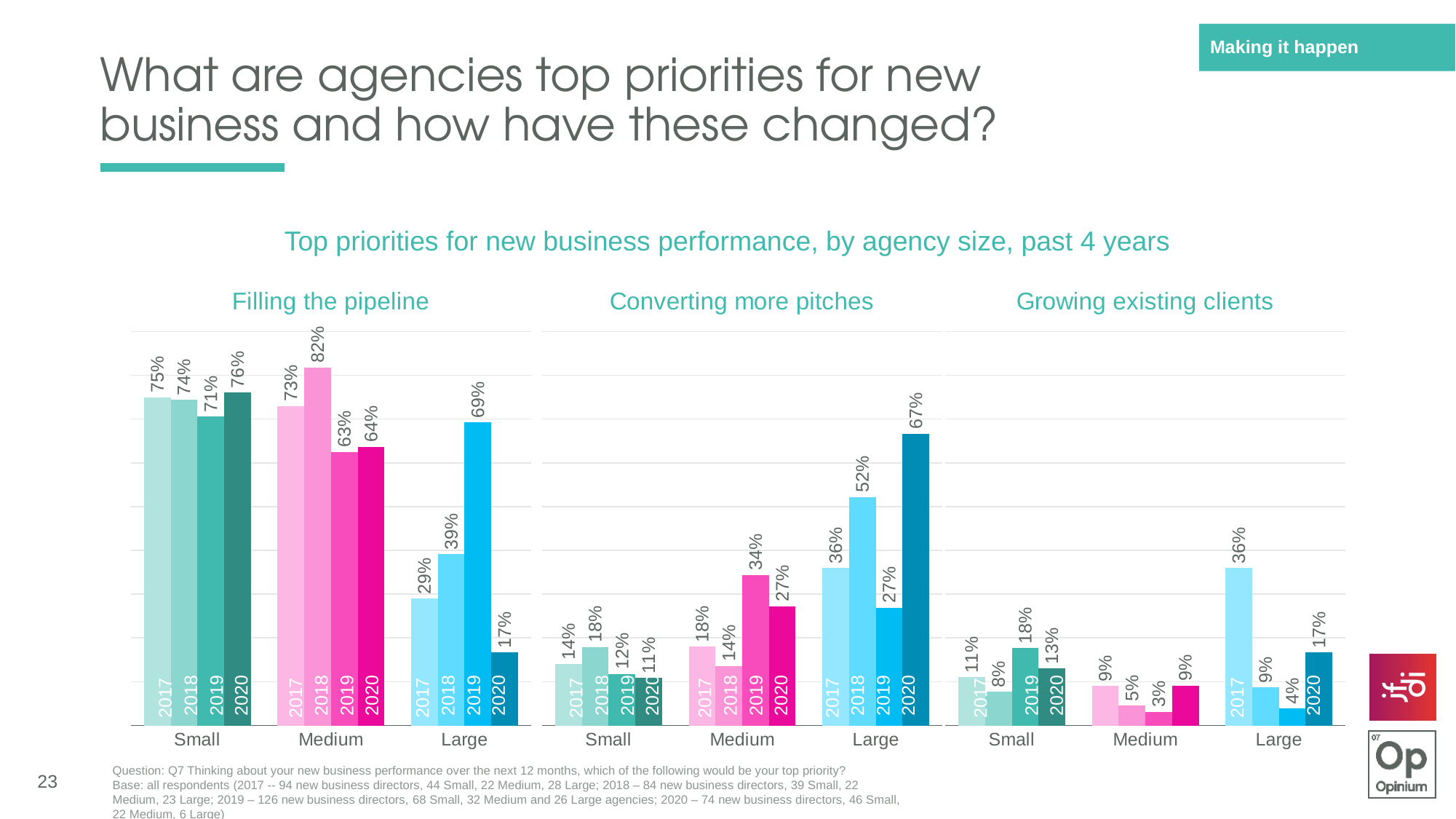

Making it happen
# What are agencies top priorities for new business and how have these changed?
Top priorities for new business performance, by agency size, past 4 years

### Chart: Filling the pipeline

| Category | 2017 | 2018 | 2019 | 2020 |
|---|---|---|---|---|
| Small | 0.75 | 0.743589743589744 | 0.705882352941177 | 0.760869565217391 |
| Medium | 0.73 | 0.818181818181818 | 0.625 | 0.636363636363636 |
| Large | 0.29 | 0.39130434782608703 | 0.692307692307692 | 0.166666666666667 |
2020
2018
2019
2017
2020
2018
2019
2017
2020
2018
2019
2017
2019
2018
2019
2018
2018
2019
2017
2017
2017

### Chart: Converting more pitches

| Category | 2017 | 2018 | 2019 | 2020 |
|---|---|---|---|---|
| Small | 0.14 | 0.179487179487179 | 0.117647058823529 | 0.108695652173913 |
| Medium | 0.18 | 0.136363636363636 | 0.34375 | 0.272727272727273 |
| Large | 0.36 | 0.521739130434783 | 0.269230769230769 | 0.666666666666667 |
2020
2018
2019
2017
2020
2018
2019
2017
2020
2018
2019
2017

### Chart: Growing existing clients

| Category | 2017 | 2018 | 2019 | 2020 |
|---|---|---|---|---|
| Small | 0.11 | 0.0769230769230769 | 0.176470588235294 | 0.130434782608696 |
| Medium | 0.09 | 0.045454545454545504 | 0.03125 | 0.0909090909090909 |
| Large | 0.36 | 0.08695652173913039 | 0.0384615384615385 | 0.166666666666667 |
2020
2019
2017
2020
2017
2019
2017
Question: Q7 Thinking about your new business performance over the next 12 months, which of the following would be your top priority?
Base: all respondents (2017 -- 94 new business directors, 44 Small, 22 Medium, 28 Large; 2018 – 84 new business directors, 39 Small, 22 Medium, 23 Large; 2019 – 126 new business directors, 68 Small, 32 Medium and 26 Large agencies; 2020 – 74 new business directors, 46 Small, 22 Medium, 6 Large)
23